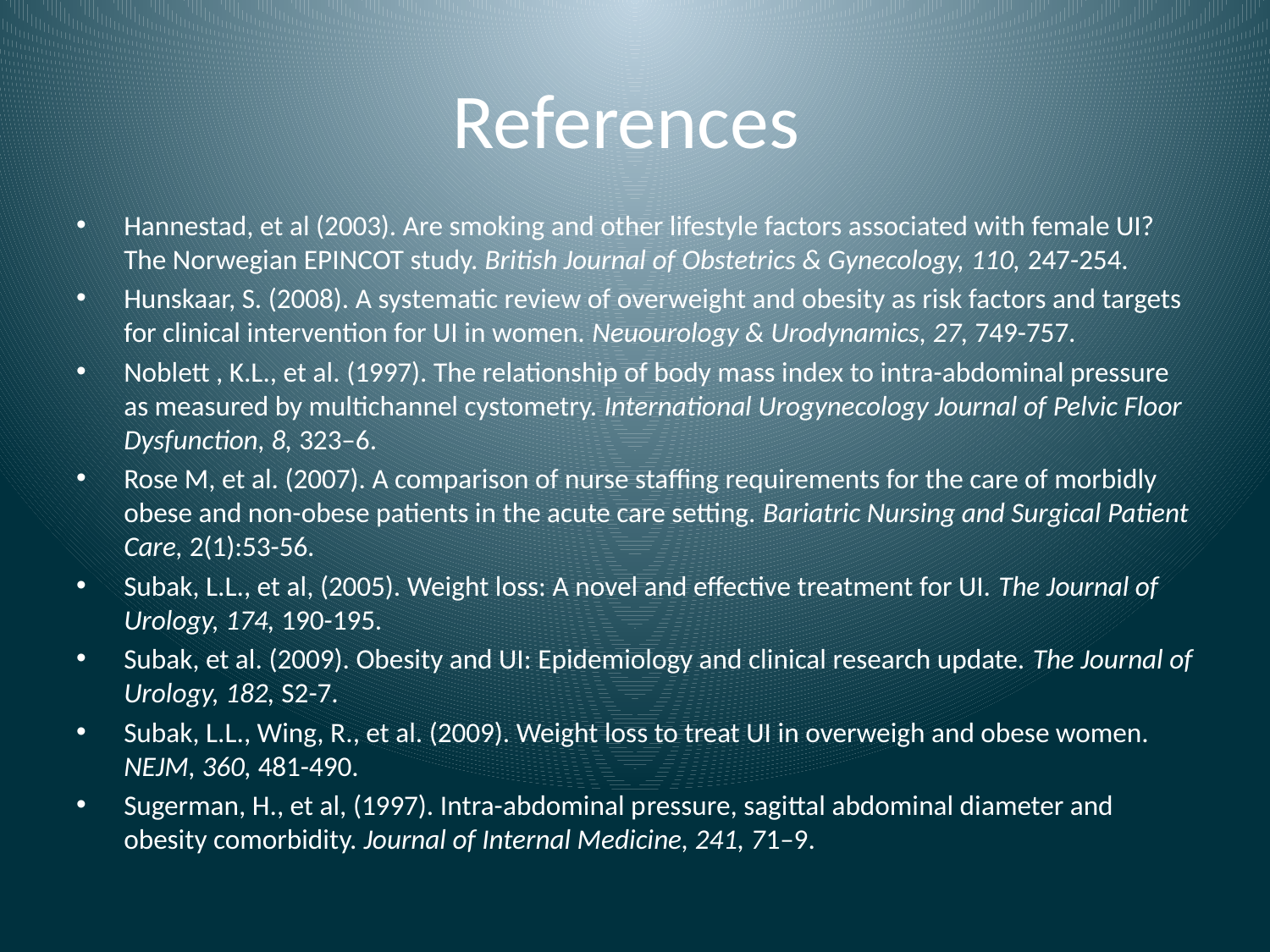

# References
Hannestad, et al (2003). Are smoking and other lifestyle factors associated with female UI? The Norwegian EPINCOT study. British Journal of Obstetrics & Gynecology, 110, 247-254.
Hunskaar, S. (2008). A systematic review of overweight and obesity as risk factors and targets for clinical intervention for UI in women. Neuourology & Urodynamics, 27, 749-757.
Noblett , K.L., et al. (1997). The relationship of body mass index to intra-abdominal pressure as measured by multichannel cystometry. International Urogynecology Journal of Pelvic Floor Dysfunction, 8, 323–6.
Rose M, et al. (2007). A comparison of nurse staffing requirements for the care of morbidly obese and non-obese patients in the acute care setting. Bariatric Nursing and Surgical Patient Care, 2(1):53-56.
Subak, L.L., et al, (2005). Weight loss: A novel and effective treatment for UI. The Journal of Urology, 174, 190-195.
Subak, et al. (2009). Obesity and UI: Epidemiology and clinical research update. The Journal of Urology, 182, S2-7.
Subak, L.L., Wing, R., et al. (2009). Weight loss to treat UI in overweigh and obese women. NEJM, 360, 481-490.
Sugerman, H., et al, (1997). Intra-abdominal pressure, sagittal abdominal diameter and obesity comorbidity. Journal of Internal Medicine, 241, 71–9.